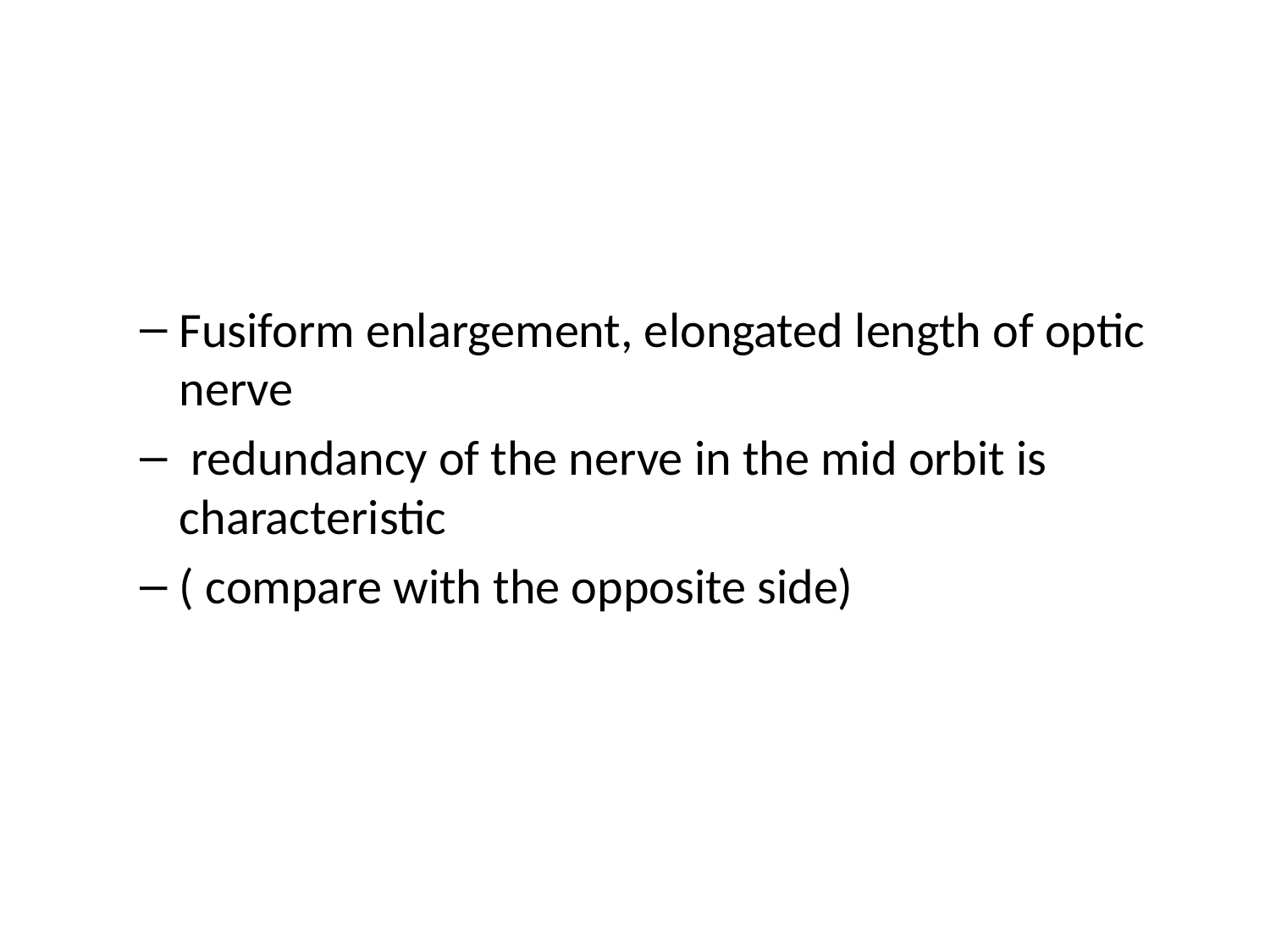

#

Fusiform enlargement, elongated length of optic nerve
 redundancy of the nerve in the mid orbit is characteristic
( compare with the opposite side)